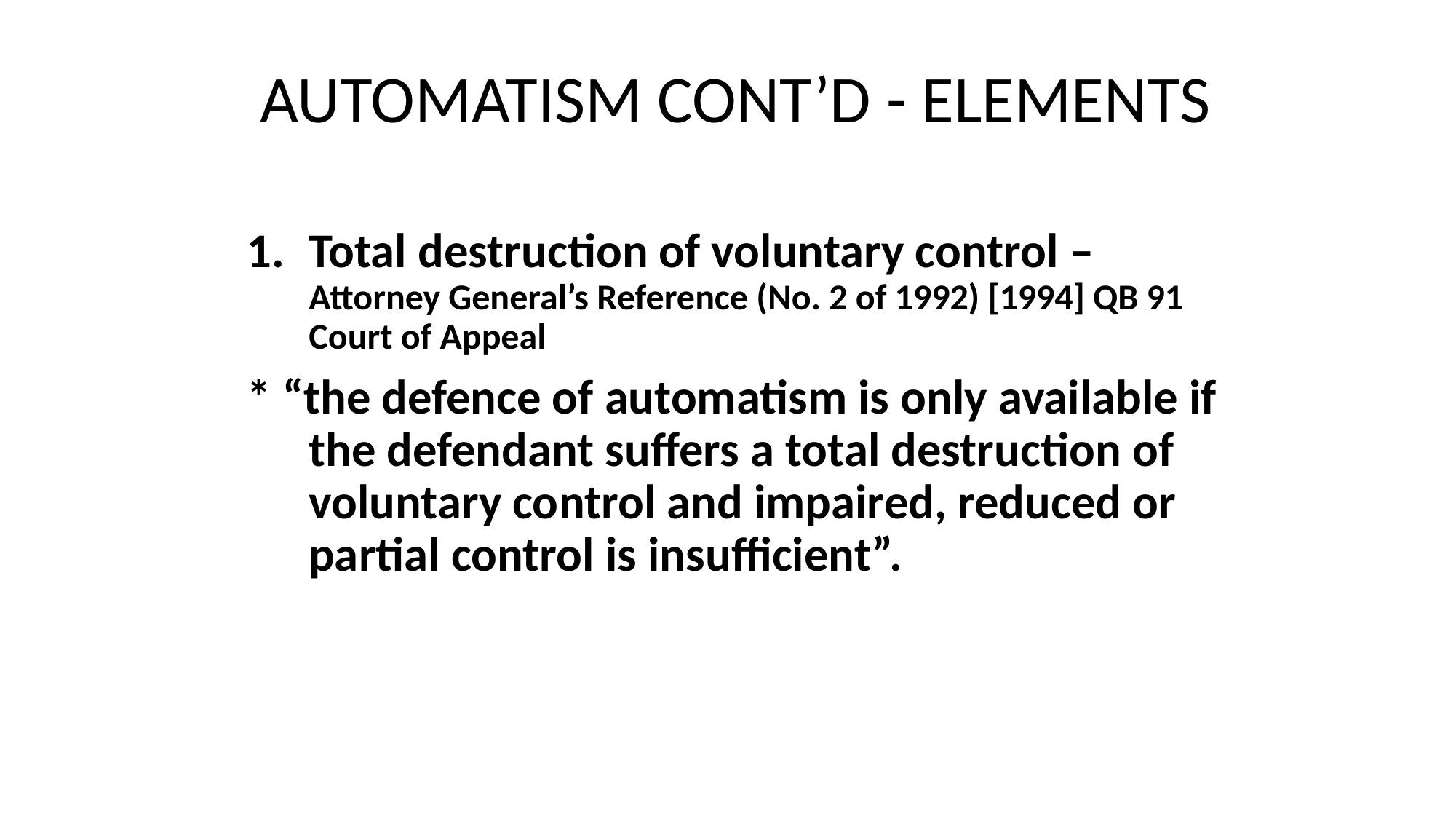

# AUTOMATISM CONT’D - ELEMENTS
Total destruction of voluntary control – Attorney General’s Reference (No. 2 of 1992) [1994] QB 91 Court of Appeal
* “the defence of automatism is only available if the defendant suffers a total destruction of voluntary control and impaired, reduced or partial control is insufficient”.